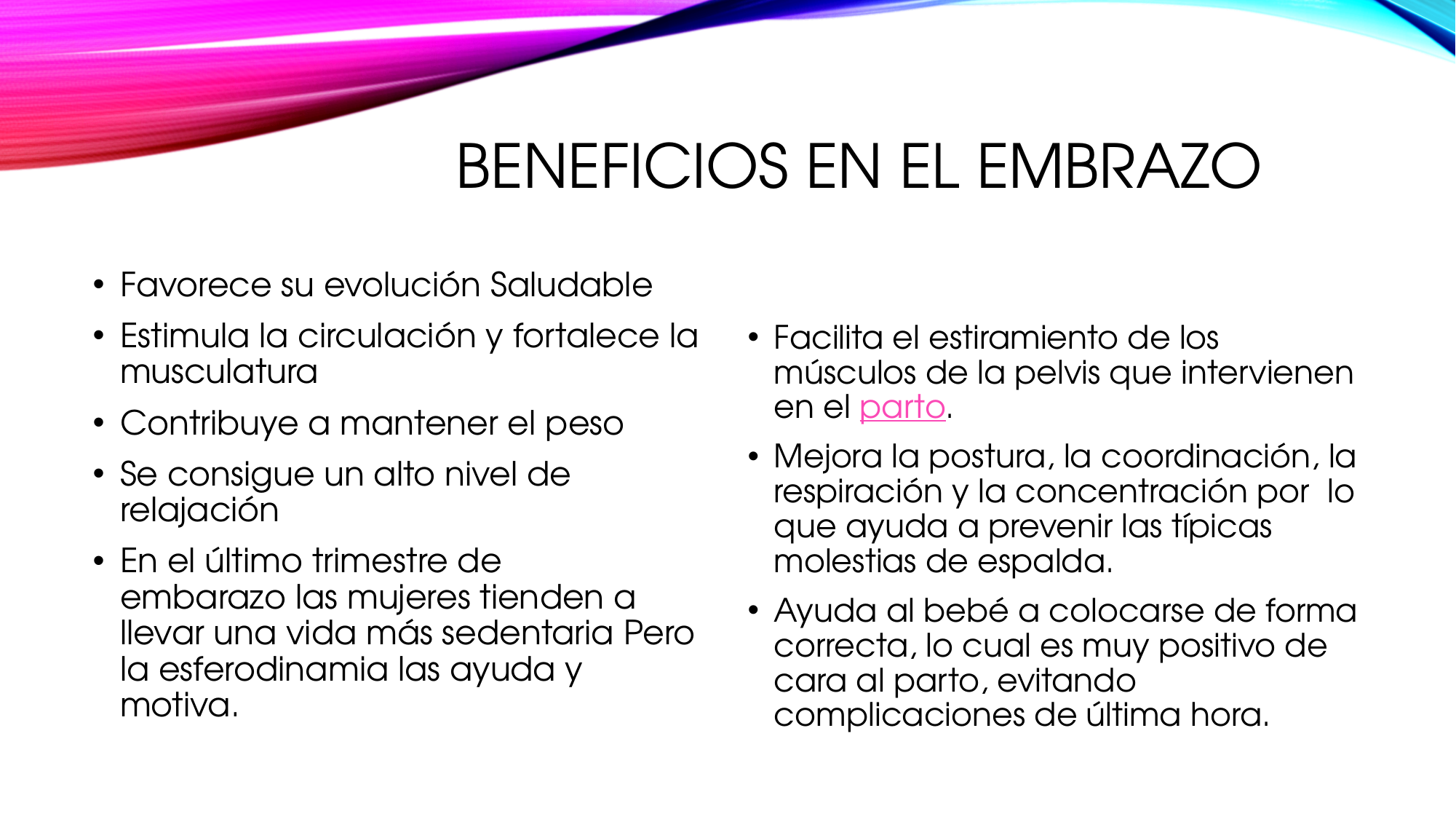

# BENEFICIOS EN EL EMBRAZO
Favorece su evolución Saludable
Estimula la circulación y fortalece la musculatura
Contribuye a mantener el peso
Se consigue un alto nivel de relajación
En el último trimestre de embarazo las mujeres tienden a llevar una vida más sedentaria Pero la esferodinamia las ayuda y motiva.

Facilita el estiramiento de los músculos de la pelvis que intervienen en el parto.
Mejora la postura, la coordinación, la respiración y la concentración por  lo que ayuda a prevenir las típicas molestias de espalda.
Ayuda al bebé a colocarse de forma correcta, lo cual es muy positivo de cara al parto, evitando complicaciones de última hora.